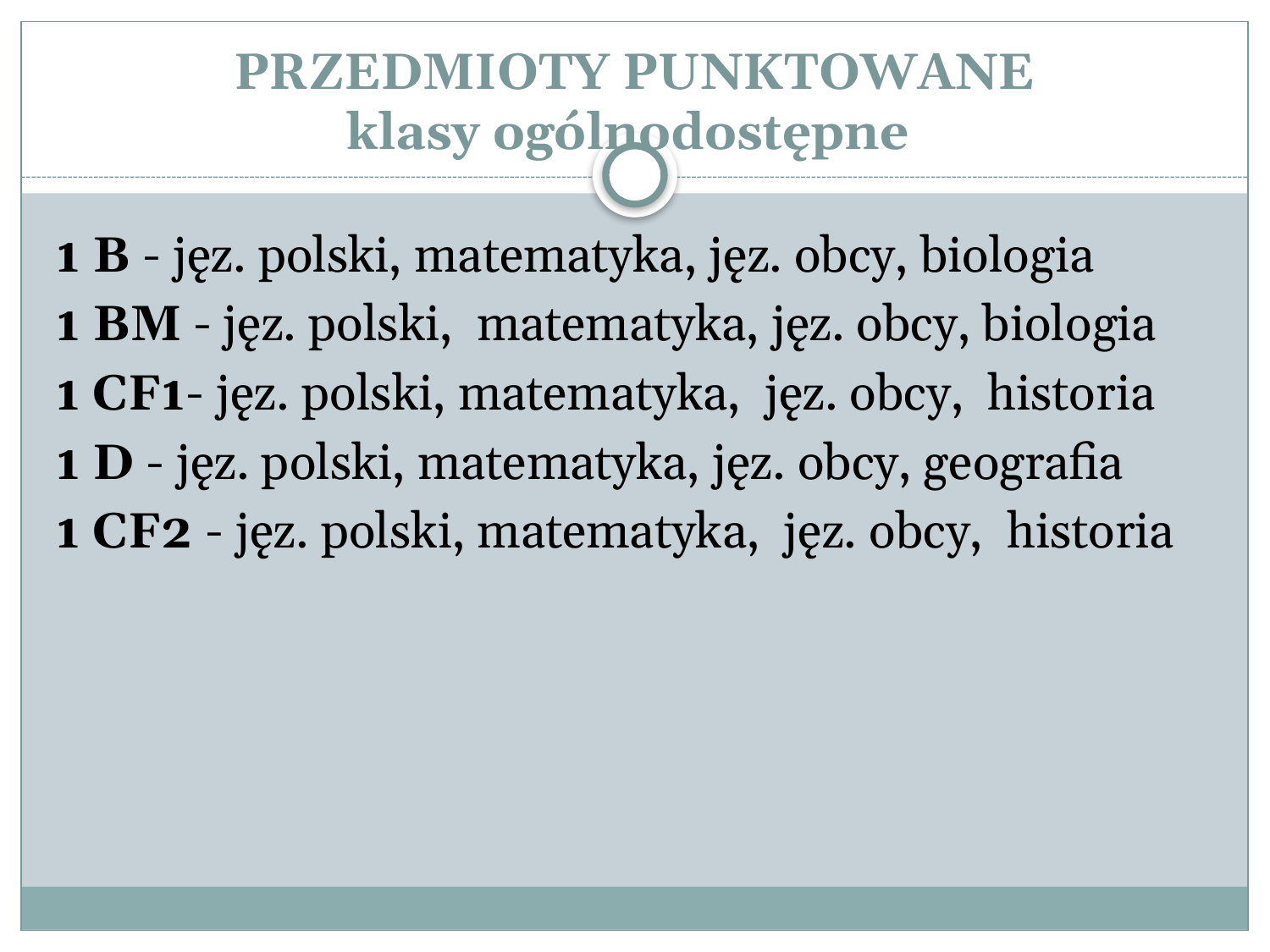

# PRZEDMIOTY PUNKTOWANE klasy ogólnodostępne
1 B - jęz. polski, matematyka, jęz. obcy, biologia
1 BM - jęz. polski,  matematyka, jęz. obcy, biologia
1 CF1- jęz. polski, matematyka,  jęz. obcy,  historia
1 D - jęz. polski, matematyka, jęz. obcy, geografia
1 CF2 - jęz. polski, matematyka,  jęz. obcy,  historia